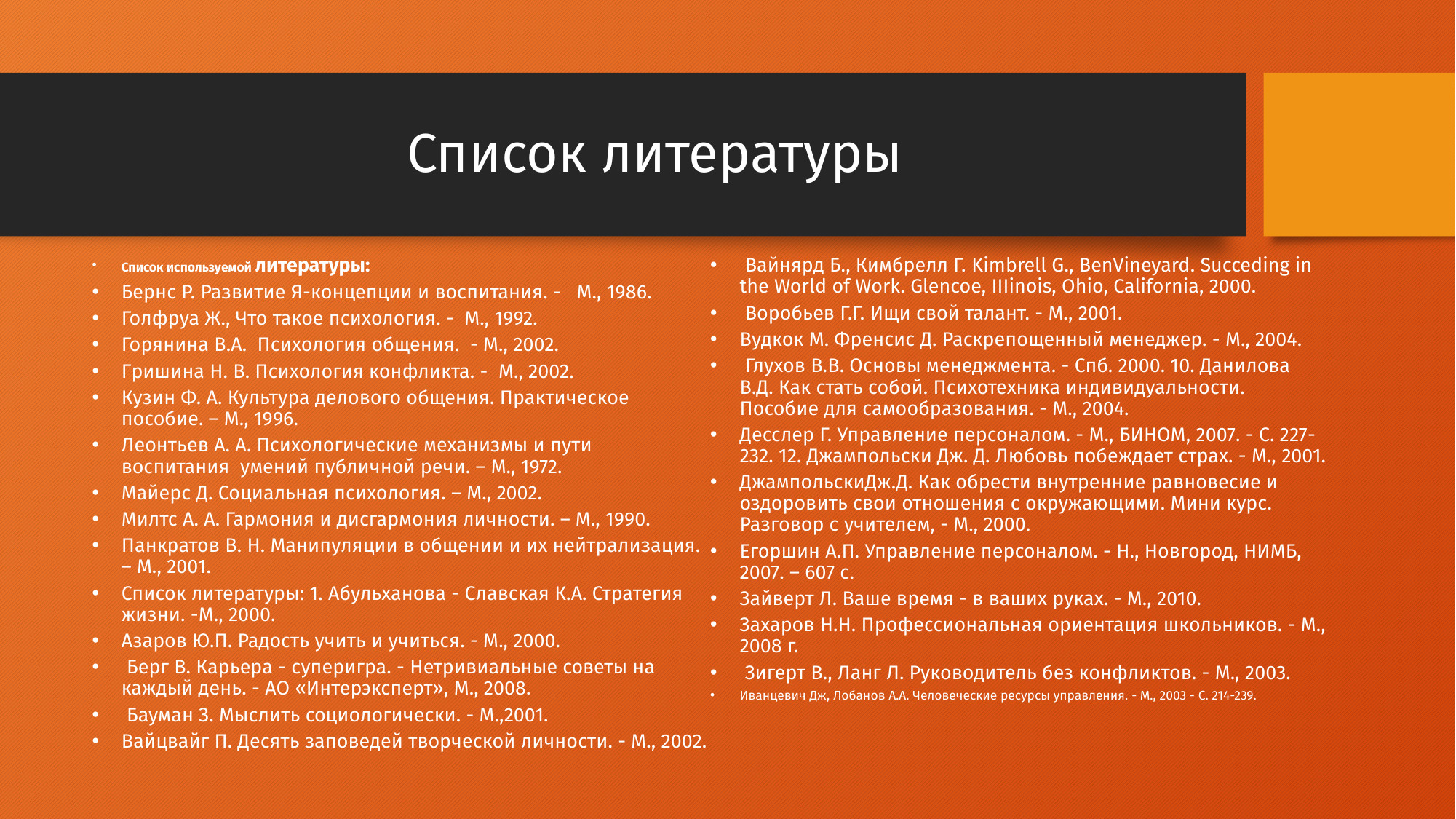

# Список литературы
Список используемой литературы:
Бернс Р. Развитие Я-концепции и воспитания. -   М., 1986.
Голфруа Ж., Что такое психология. -  М., 1992.
Горянина В.А.  Психология общения.  - М., 2002.
Гришина Н. В. Психология конфликта. -  М., 2002.
Кузин Ф. А. Культура делового общения. Практическое пособие. – М., 1996.
Леонтьев А. А. Психологические механизмы и пути   воспитания  умений публичной речи. – М., 1972.
Майерс Д. Социальная психология. – М., 2002.
Милтс А. А. Гармония и дисгармония личности. – М., 1990.
Панкратов В. Н. Манипуляции в общении и их нейтрализация. – М., 2001.
Список литературы: 1. Абульханова - Славская К.А. Стратегия жизни. -М., 2000.
Азаров Ю.П. Радость учить и учиться. - М., 2000.
 Берг В. Карьера - суперигра. - Нетривиальные советы на каждый день. - АО «Интерэксперт», М., 2008.
 Бауман З. Мыслить социологически. - М.,2001.
Вайцвайг П. Десять заповедей творческой личности. - М., 2002.
 Вайнярд Б., Кимбрелл Г. Kimbrell G., BenVineyard. Succeding in the World of Work. Glencoe, IIIinois, Ohio, California, 2000.
 Воробьев Г.Г. Ищи свой талант. - М., 2001.
Вудкок М. Френсис Д. Раскрепощенный менеджер. - М., 2004.
 Глухов В.В. Основы менеджмента. - Спб. 2000. 10. Данилова В.Д. Как стать собой. Психотехника индивидуальности. Пособие для самообразования. - М., 2004.
Десслер Г. Управление персоналом. - М., БИНОМ, 2007. - С. 227-232. 12. Джампольски Дж. Д. Любовь побеждает страх. - М., 2001.
ДжампольскиДж.Д. Как обрести внутренние равновесие и оздоровить свои отношения с окружающими. Мини курс. Разговор с учителем, - М., 2000.
Егоршин А.П. Управление персоналом. - Н., Новгород, НИМБ, 2007. – 607 с.
Зайверт Л. Ваше время - в ваших руках. - М., 2010.
Захаров Н.Н. Профессиональная ориентация школьников. - М., 2008 г.
 Зигерт В., Ланг Л. Руководитель без конфликтов. - М., 2003.
Иванцевич Дж, Лобанов А.А. Человеческие ресурсы управления. - М., 2003 - С. 214-239.